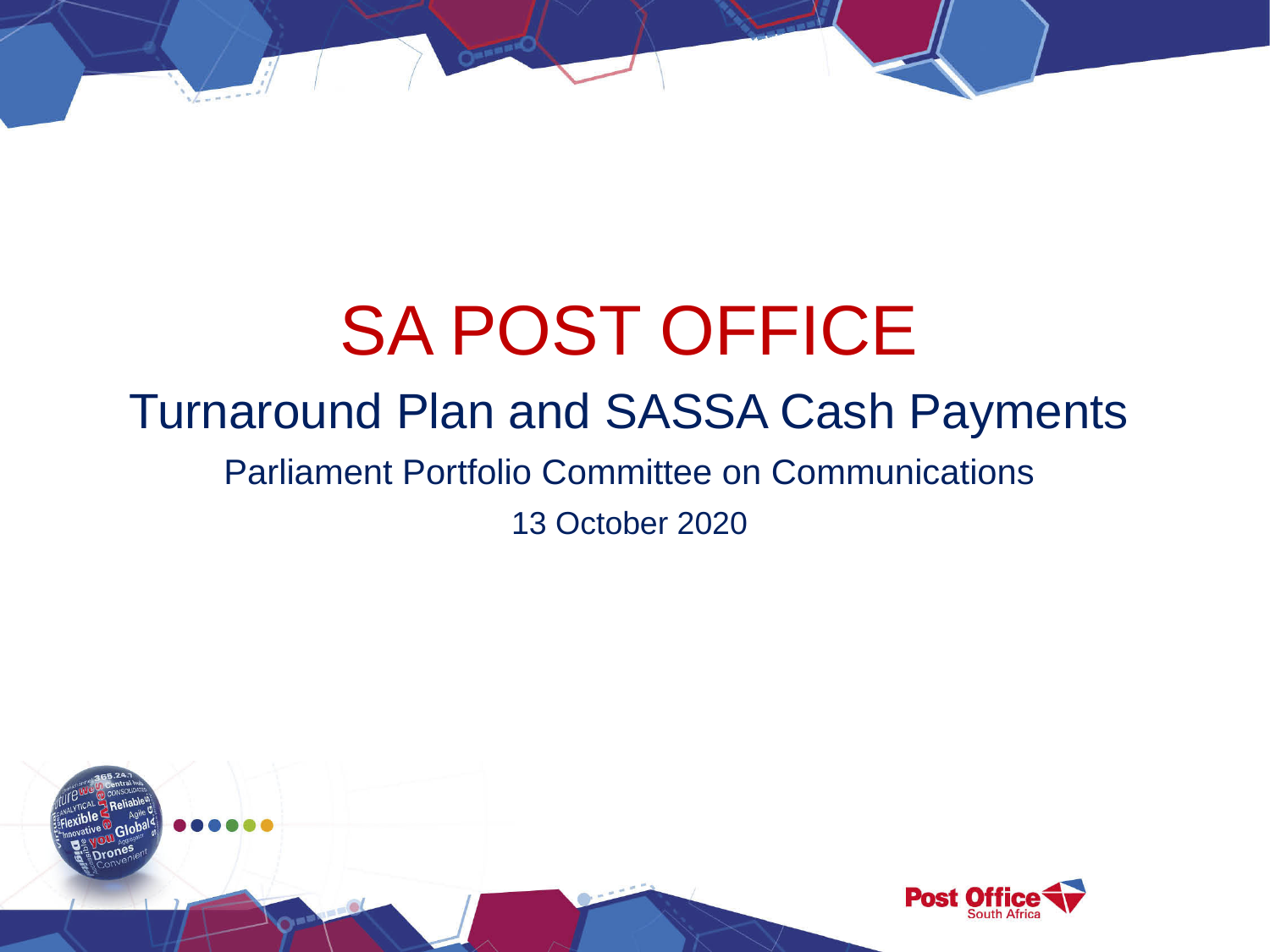

SA POST OFFICE
Turnaround Plan and SASSA Cash Payments
Parliament Portfolio Committee on Communications
13 October 2020